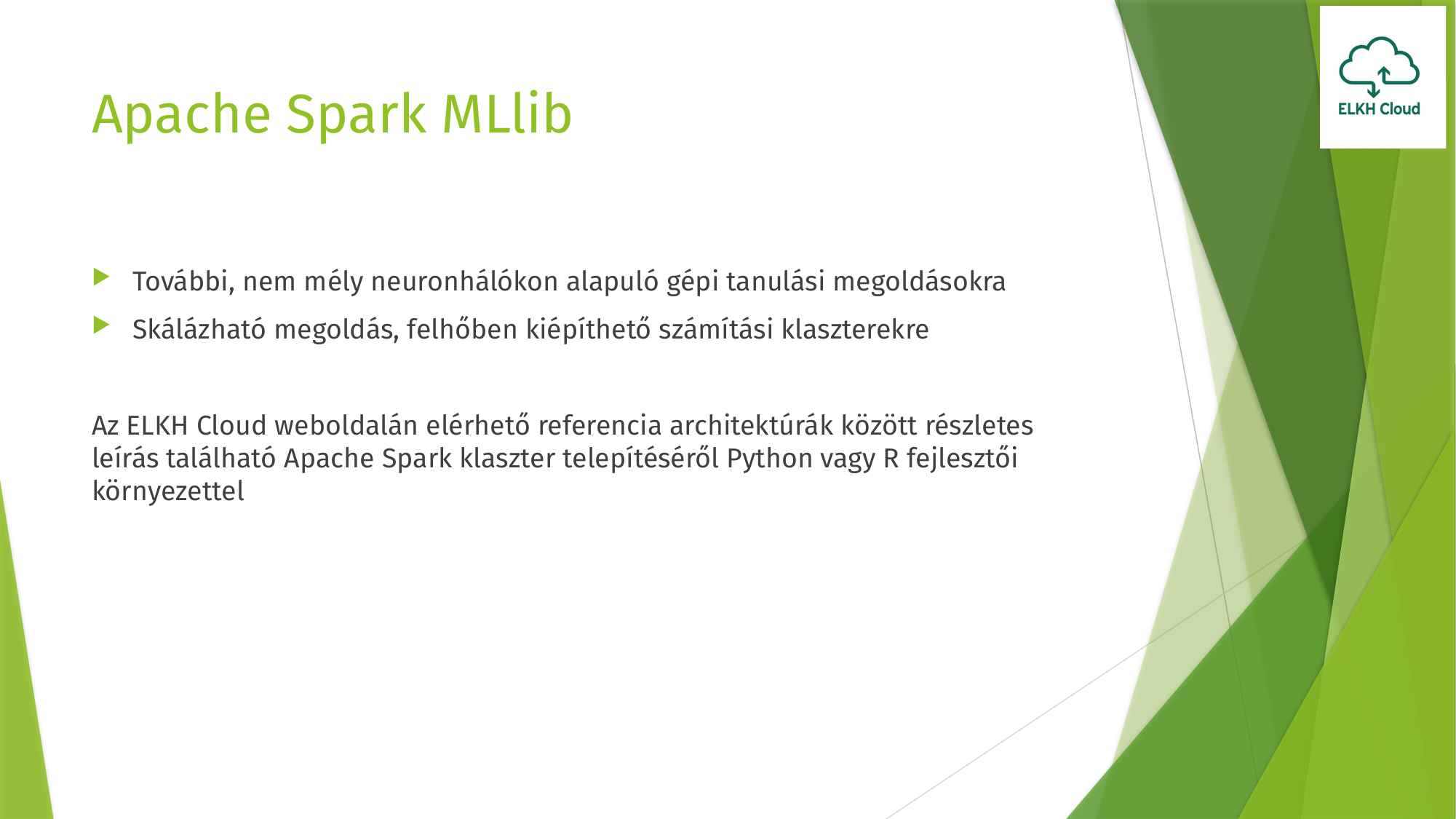

# Apache Spark MLlib
További, nem mély neuronhálókon alapuló gépi tanulási megoldásokra
Skálázható megoldás, felhőben kiépíthető számítási klaszterekre

Az ELKH Cloud weboldalán elérhető referencia architektúrák között részletes leírás található Apache Spark klaszter telepítéséről Python vagy R fejlesztői környezettel